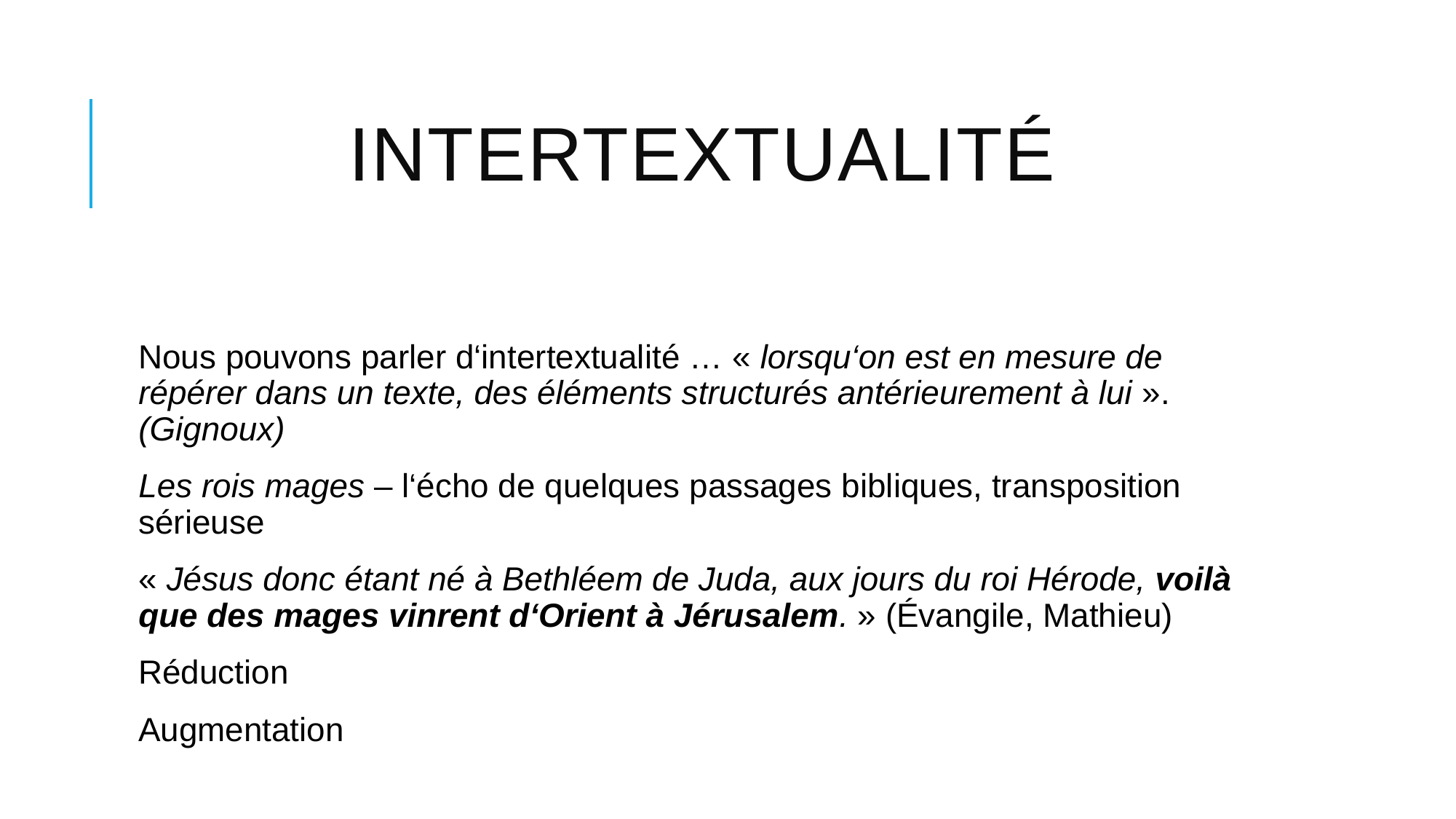

# intertextualité

Nous pouvons parler d‘intertextualité … « lorsqu‘on est en mesure de répérer dans un texte, des éléments structurés antérieurement à lui ». (Gignoux)
Les rois mages – l‘écho de quelques passages bibliques, transposition sérieuse
« Jésus donc étant né à Bethléem de Juda, aux jours du roi Hérode, voilà que des mages vinrent d‘Orient à Jérusalem. » (Évangile, Mathieu)
Réduction
Augmentation